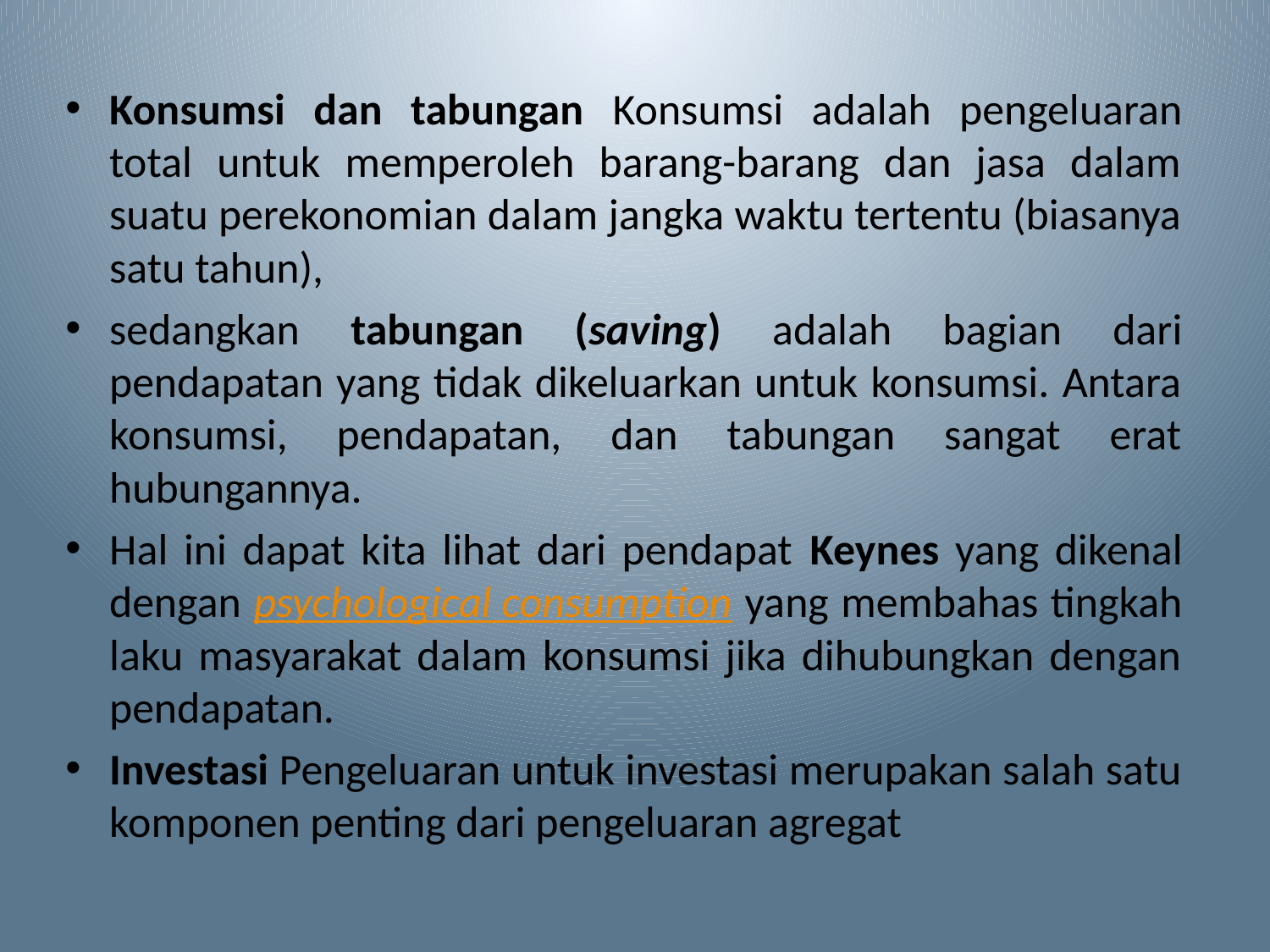

Konsumsi dan tabungan Konsumsi adalah pengeluaran total untuk memperoleh barang-barang dan jasa dalam suatu perekonomian dalam jangka waktu tertentu (biasanya satu tahun),
sedangkan tabungan (saving) adalah bagian dari pendapatan yang tidak dikeluarkan untuk konsumsi. Antara konsumsi, pendapatan, dan tabungan sangat erat hubungannya.
Hal ini dapat kita lihat dari pendapat Keynes yang dikenal dengan psychological consumption yang membahas tingkah laku masyarakat dalam konsumsi jika dihubungkan dengan pendapatan.
Investasi Pengeluaran untuk investasi merupakan salah satu komponen penting dari pengeluaran agregat